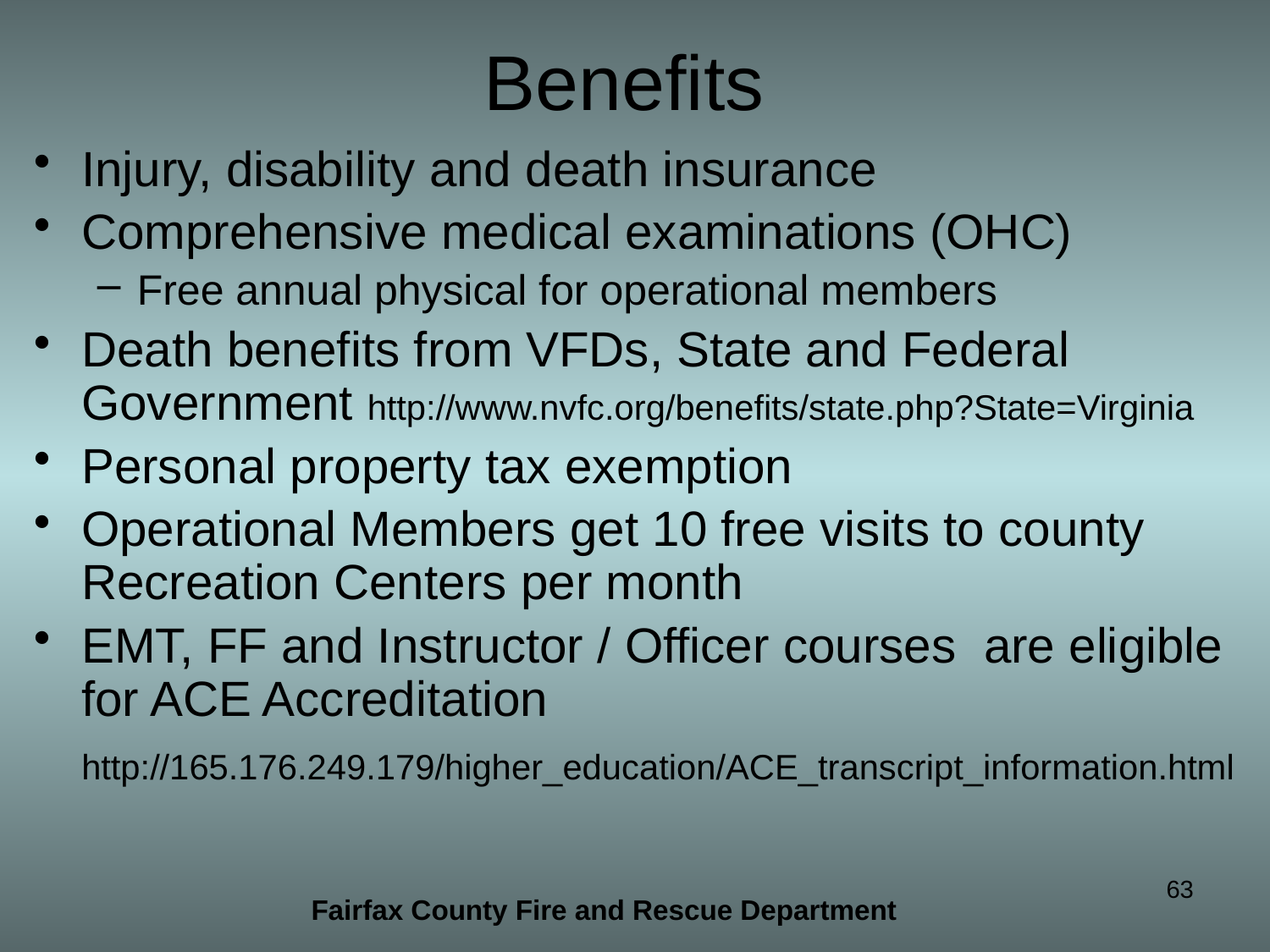

# Benefits
Injury, disability and death insurance
Comprehensive medical examinations (OHC)
Free annual physical for operational members
Death benefits from VFDs, State and Federal Government http://www.nvfc.org/benefits/state.php?State=Virginia
Personal property tax exemption
Operational Members get 10 free visits to county Recreation Centers per month
EMT, FF and Instructor / Officer courses  are eligible for ACE Accreditation
	http://165.176.249.179/higher_education/ACE_transcript_information.html
63